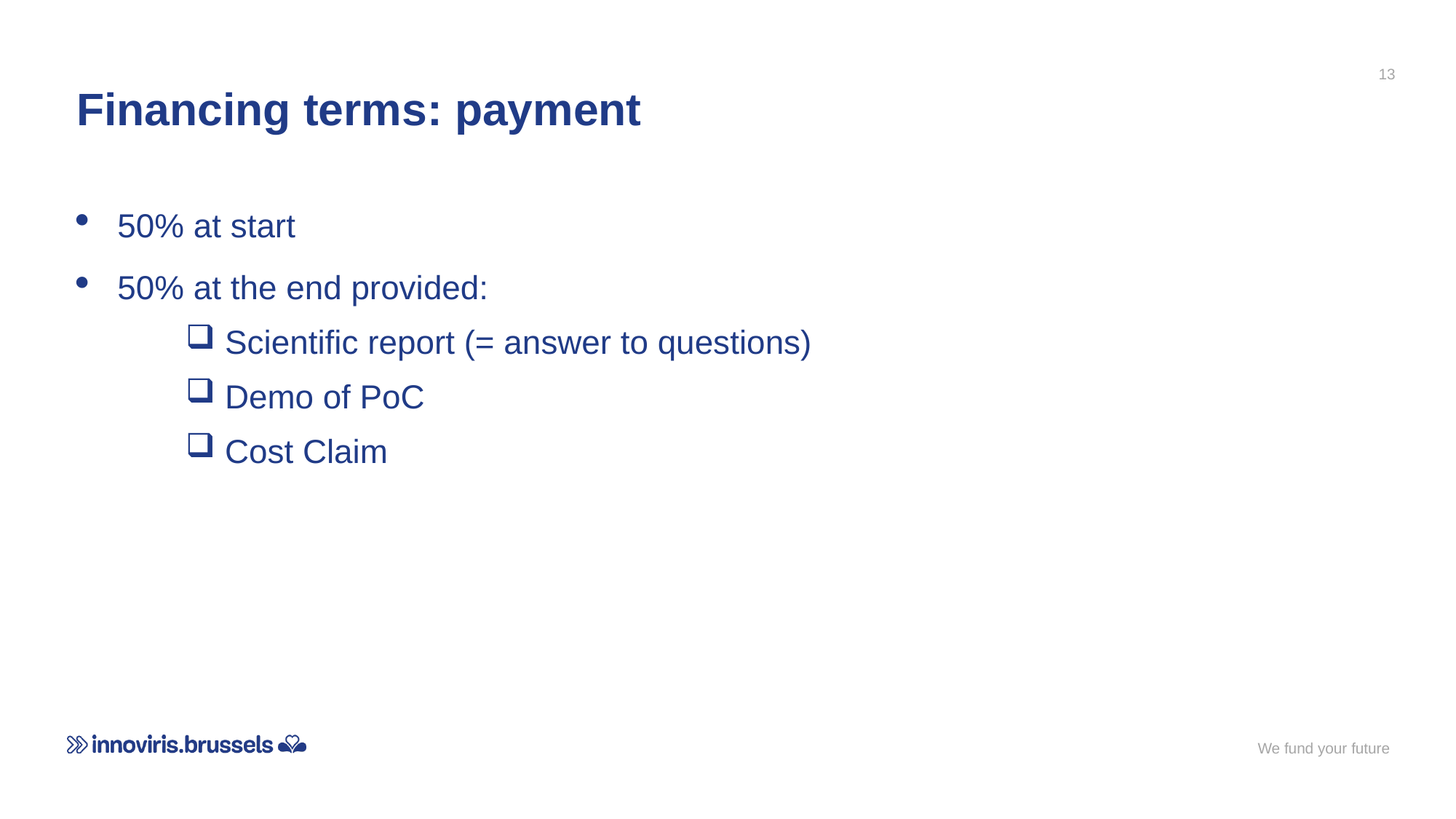

13
Financing terms: payment
50% at start
50% at the end provided:
 Scientific report (= answer to questions)
 Demo of PoC
 Cost Claim

We fund your future